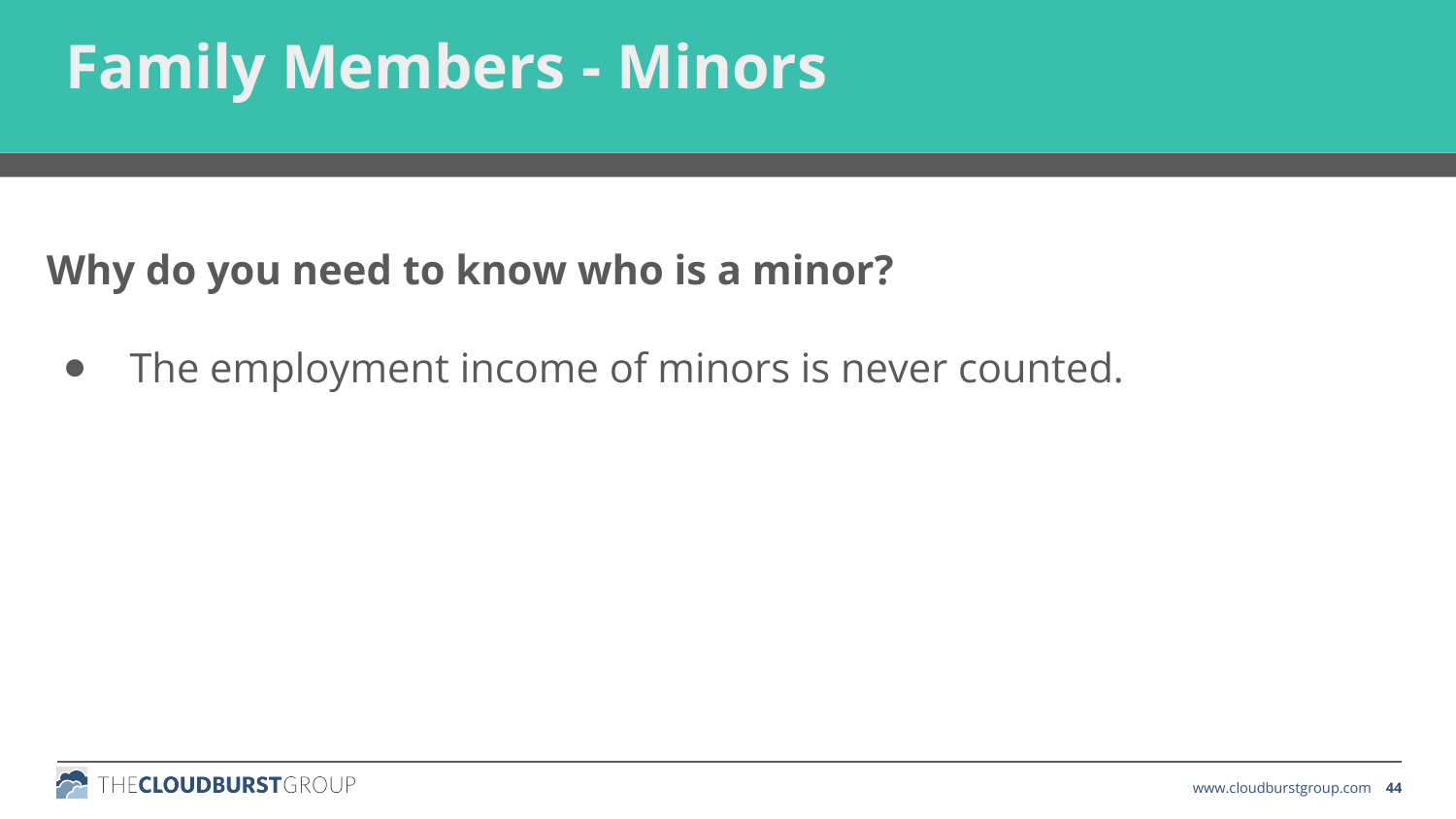

Family Members - Minors

Why do you need to know who is a minor?

 The employment income of minors is never counted.